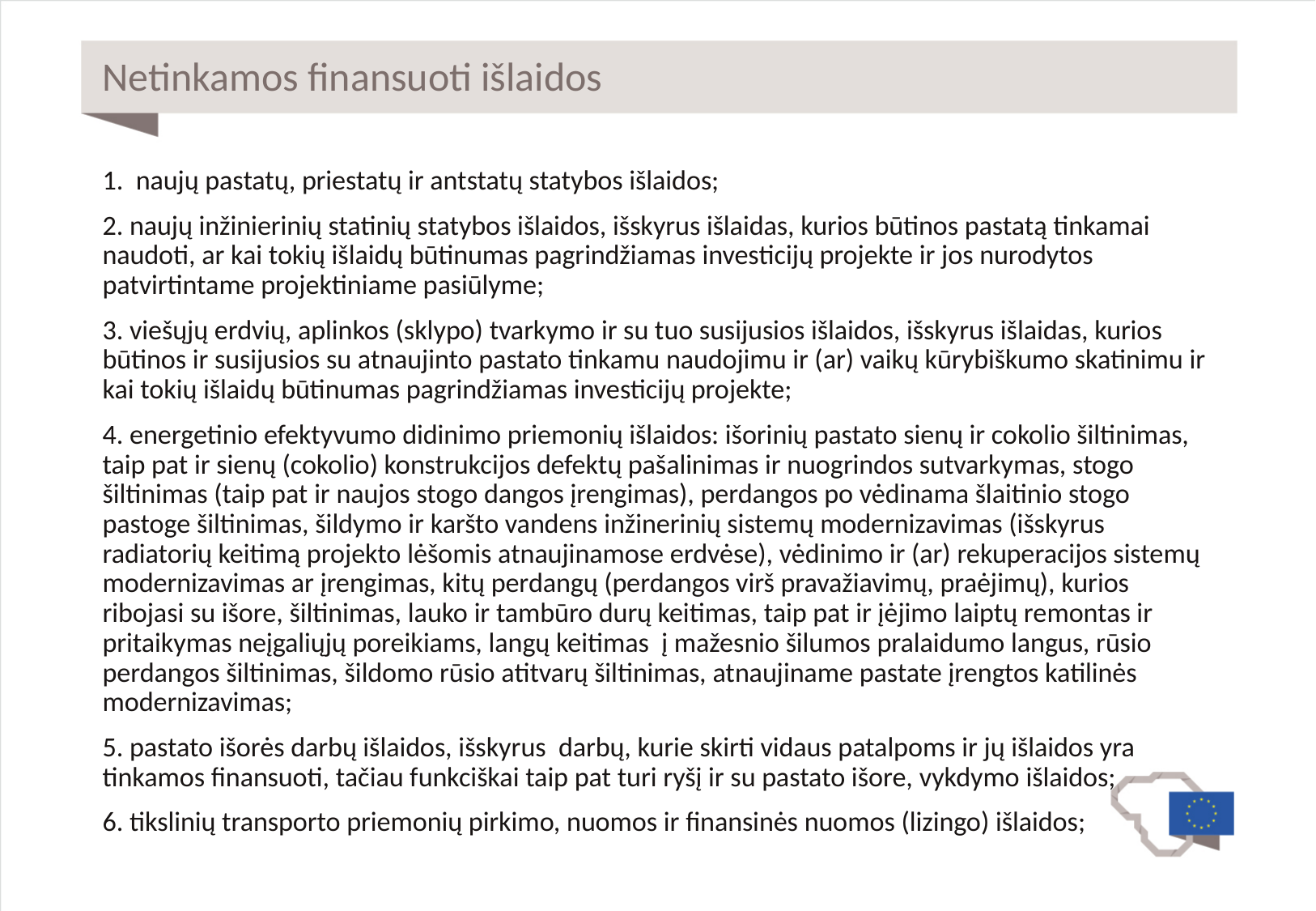

# Netinkamos finansuoti išlaidos
1.  naujų pastatų, priestatų ir antstatų statybos išlaidos;
2. naujų inžinierinių statinių statybos išlaidos, išskyrus išlaidas, kurios būtinos pastatą tinkamai naudoti, ar kai tokių išlaidų būtinumas pagrindžiamas investicijų projekte ir jos nurodytos patvirtintame projektiniame pasiūlyme;
3. viešųjų erdvių, aplinkos (sklypo) tvarkymo ir su tuo susijusios išlaidos, išskyrus išlaidas, kurios būtinos ir susijusios su atnaujinto pastato tinkamu naudojimu ir (ar) vaikų kūrybiškumo skatinimu ir kai tokių išlaidų būtinumas pagrindžiamas investicijų projekte;
4. energetinio efektyvumo didinimo priemonių išlaidos: išorinių pastato sienų ir cokolio šiltinimas, taip pat ir sienų (cokolio) konstrukcijos defektų pašalinimas ir nuogrindos sutvarkymas, stogo šiltinimas (taip pat ir naujos stogo dangos įrengimas), perdangos po vėdinama šlaitinio stogo pastoge šiltinimas, šildymo ir karšto vandens inžinerinių sistemų modernizavimas (išskyrus radiatorių keitimą projekto lėšomis atnaujinamose erdvėse), vėdinimo ir (ar) rekuperacijos sistemų modernizavimas ar įrengimas, kitų perdangų (perdangos virš pravažiavimų, praėjimų), kurios ribojasi su išore, šiltinimas, lauko ir tambūro durų keitimas, taip pat ir įėjimo laiptų remontas ir pritaikymas neįgaliųjų poreikiams, langų keitimas  į mažesnio šilumos pralaidumo langus, rūsio perdangos šiltinimas, šildomo rūsio atitvarų šiltinimas, atnaujiname pastate įrengtos katilinės modernizavimas;
5. pastato išorės darbų išlaidos, išskyrus  darbų, kurie skirti vidaus patalpoms ir jų išlaidos yra tinkamos finansuoti, tačiau funkciškai taip pat turi ryšį ir su pastato išore, vykdymo išlaidos;
6. tikslinių transporto priemonių pirkimo, nuomos ir finansinės nuomos (lizingo) išlaidos;